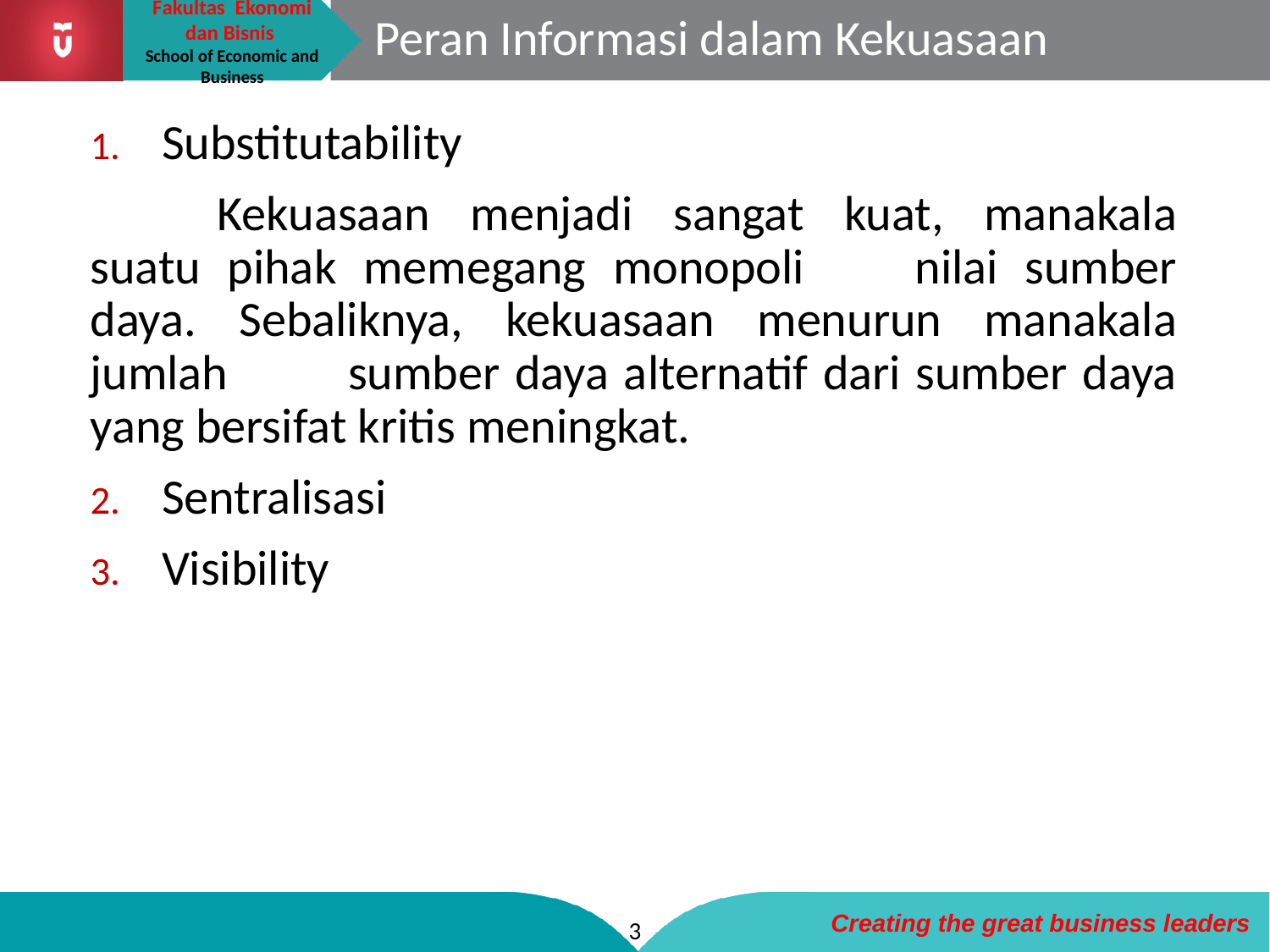

# Peran Informasi dalam Kekuasaan
Substitutability
	Kekuasaan menjadi sangat kuat, manakala suatu pihak memegang monopoli 	nilai sumber daya. Sebaliknya, kekuasaan menurun manakala jumlah 	sumber daya alternatif dari sumber daya yang bersifat kritis meningkat.
Sentralisasi
Visibility